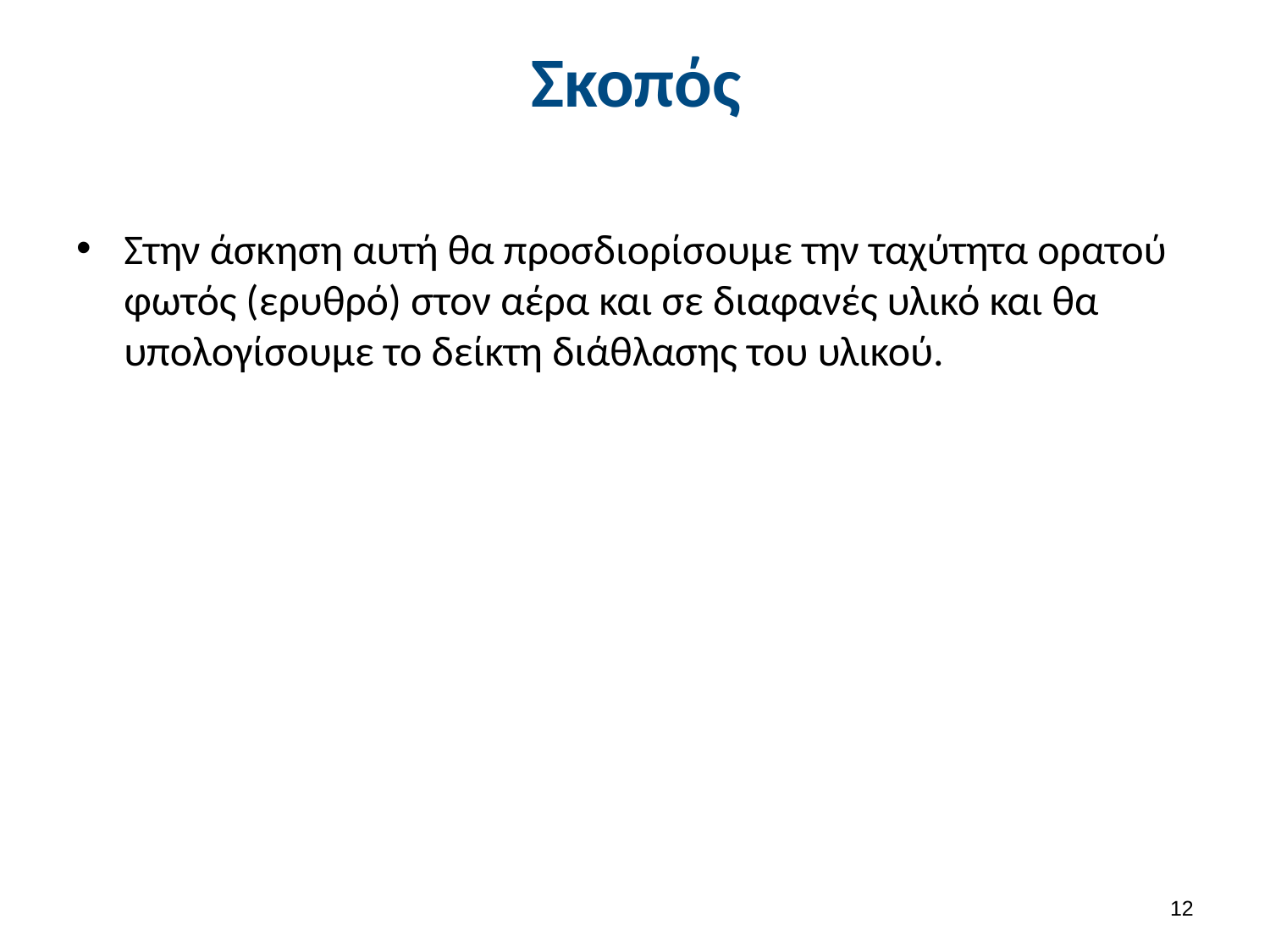

# Σκοπός
Στην άσκηση αυτή θα προσδιορίσουμε την ταχύτητα ορατού φωτός (ερυθρό) στον αέρα και σε διαφανές υλικό και θα υπολογίσουμε το δείκτη διάθλασης του υλικού.
12